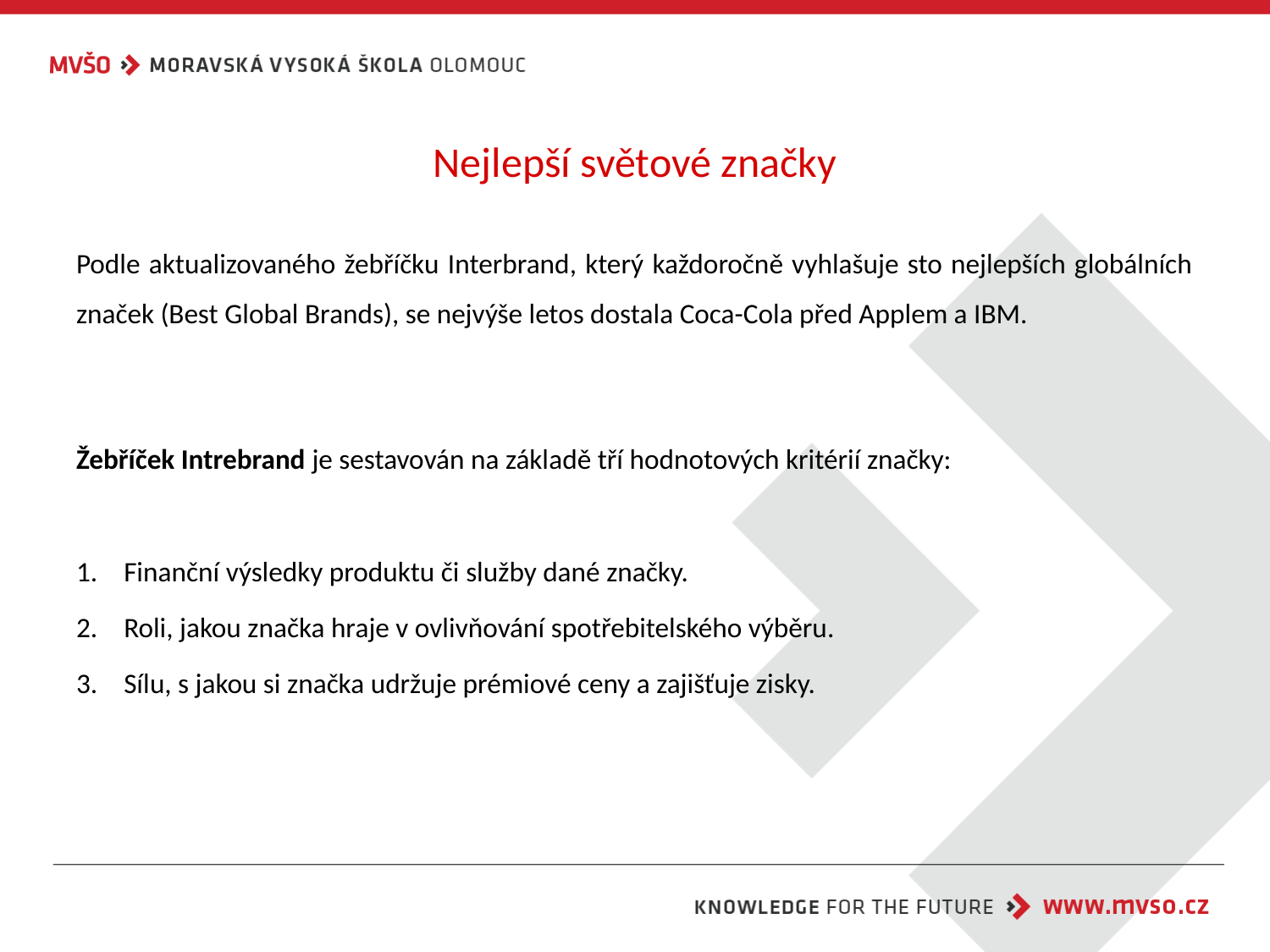

# Nejlepší světové značky
Podle aktualizovaného žebříčku Interbrand, který každoročně vyhlašuje sto nejlepších globálních značek (Best Global Brands), se nejvýše letos dostala Coca-Cola před Applem a IBM.

Žebříček Intrebrand je sestavován na základě tří hodnotových kritérií značky:

Finanční výsledky produktu či služby dané značky.
Roli, jakou značka hraje v ovlivňování spotřebitelského výběru.
Sílu, s jakou si značka udržuje prémiové ceny a zajišťuje zisky.